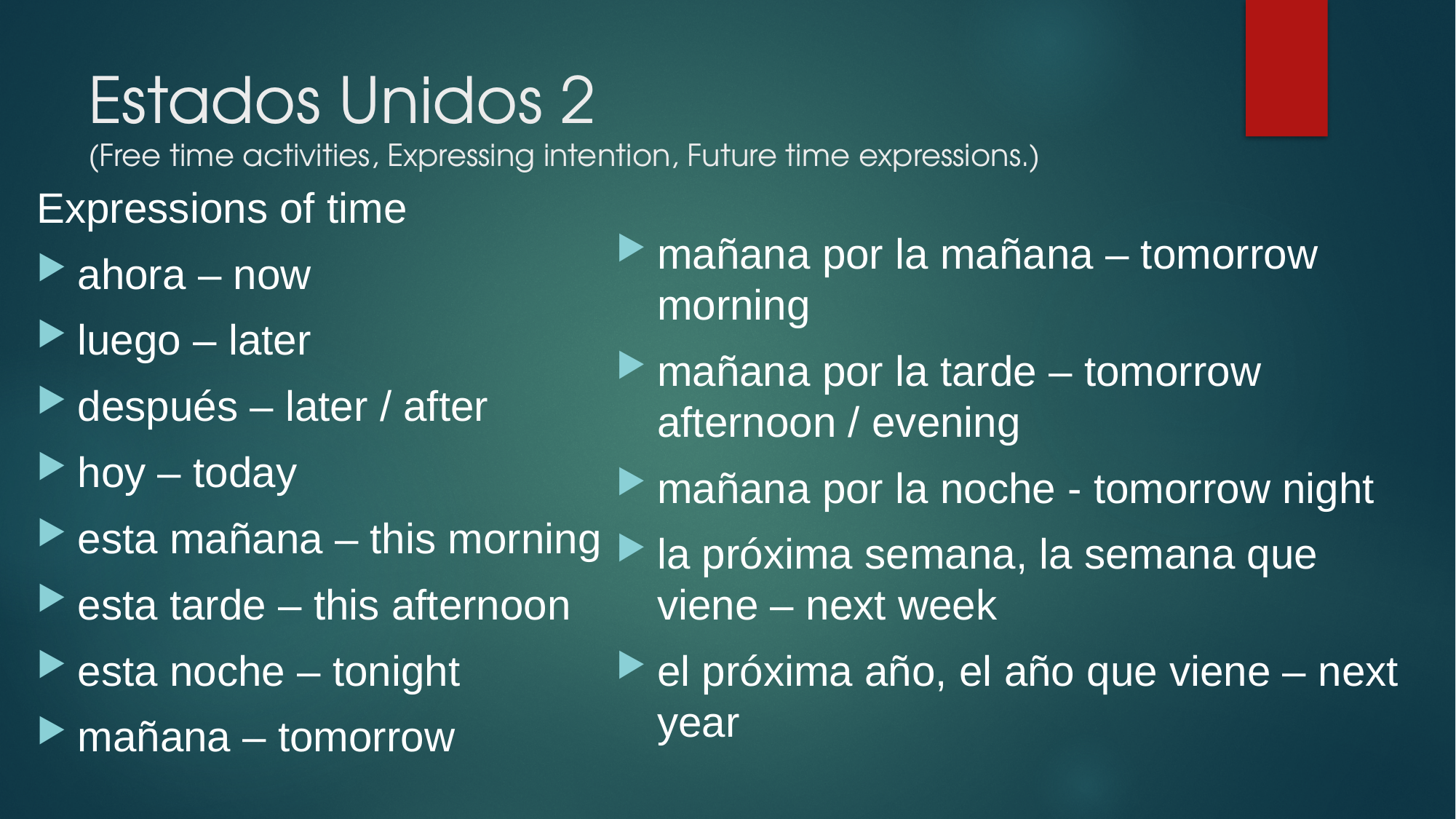

# Estados Unidos 2 (Free time activities, Expressing intention, Future time expressions.)
Expressions of time
ahora – now
luego – later
después – later / after
hoy – today
esta mañana – this morning
esta tarde – this afternoon
esta noche – tonight
mañana – tomorrow

mañana por la mañana – tomorrow morning
mañana por la tarde – tomorrow afternoon / evening
mañana por la noche - tomorrow night
la próxima semana, la semana que viene – next week
el próxima año, el año que viene – next year